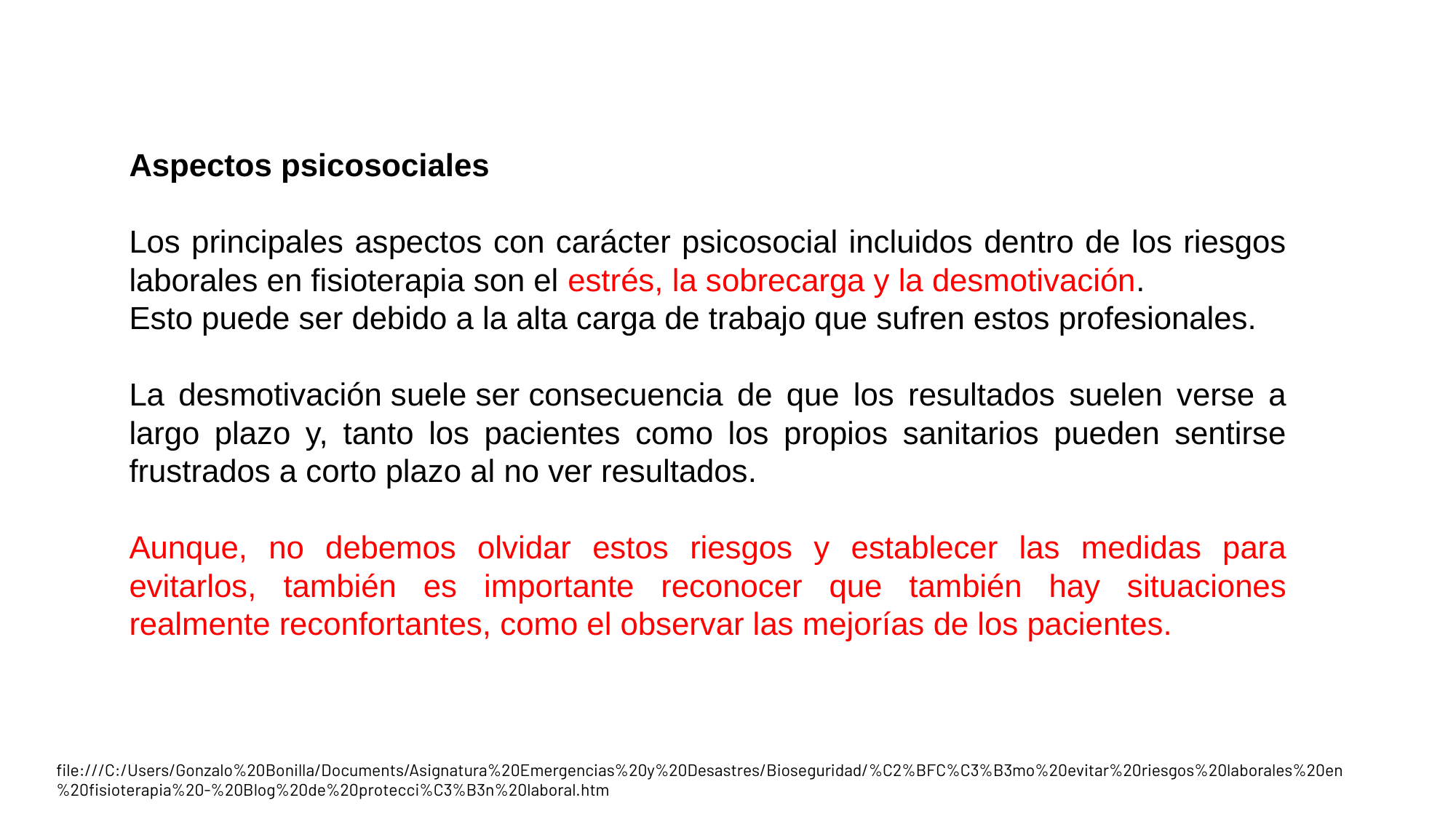

Aspectos psicosociales

Los principales aspectos con carácter psicosocial incluidos dentro de los riesgos laborales en fisioterapia son el estrés, la sobrecarga y la desmotivación.
Esto puede ser debido a la alta carga de trabajo que sufren estos profesionales.

La desmotivación suele ser consecuencia de que los resultados suelen verse a largo plazo y, tanto los pacientes como los propios sanitarios pueden sentirse frustrados a corto plazo al no ver resultados.

Aunque, no debemos olvidar estos riesgos y establecer las medidas para evitarlos, también es importante reconocer que también hay situaciones realmente reconfortantes, como el observar las mejorías de los pacientes.
file:///C:/Users/Gonzalo%20Bonilla/Documents/Asignatura%20Emergencias%20y%20Desastres/Bioseguridad/%C2%BFC%C3%B3mo%20evitar%20riesgos%20laborales%20en%20fisioterapia%20-%20Blog%20de%20protecci%C3%B3n%20laboral.htm